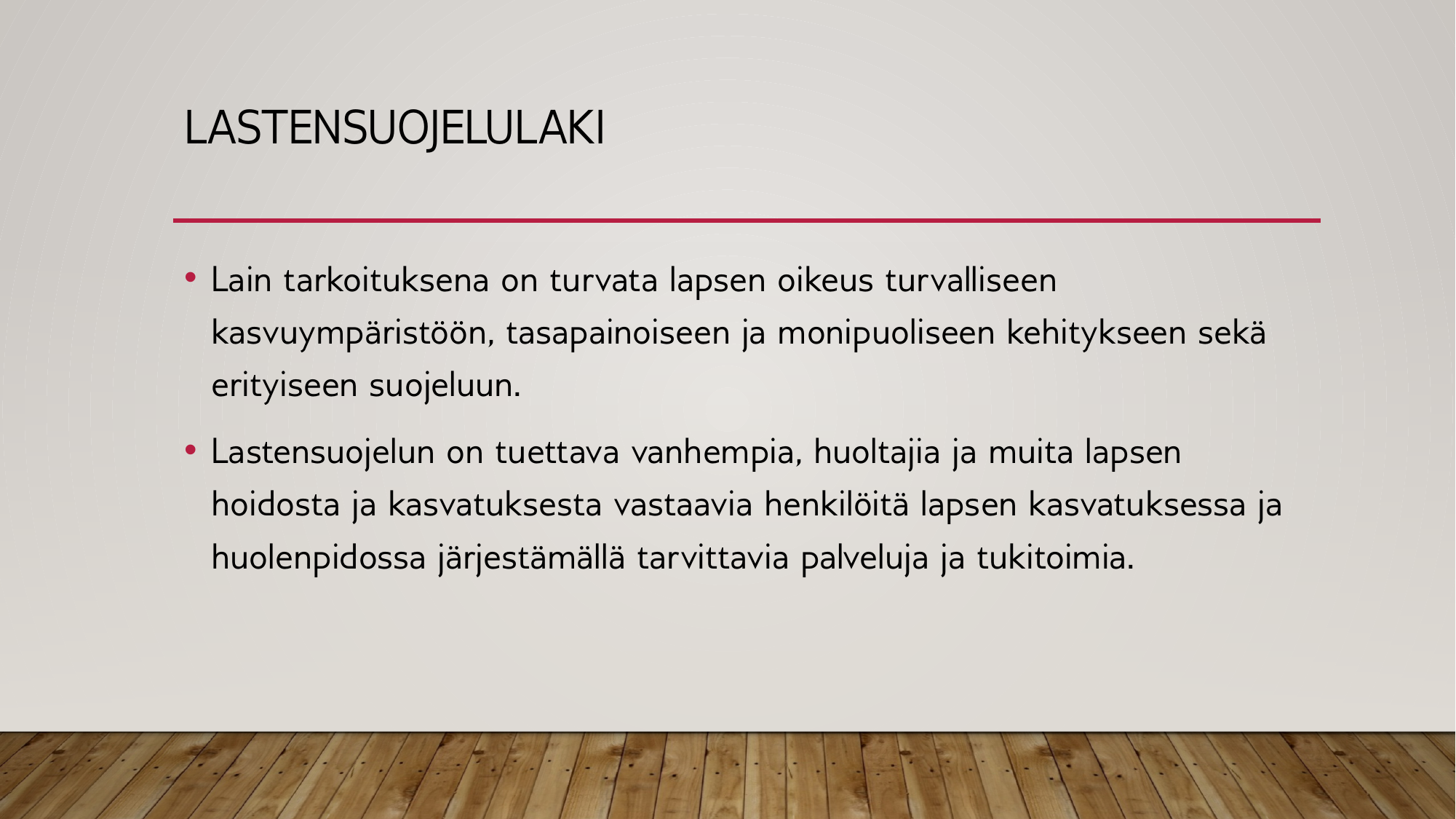

# lastensuojelulaki
Lain tarkoituksena on turvata lapsen oikeus turvalliseen kasvuympäristöön, tasapainoiseen ja monipuoliseen kehitykseen sekä erityiseen suojeluun.
Lastensuojelun on tuettava vanhempia, huoltajia ja muita lapsen hoidosta ja kasvatuksesta vastaavia henkilöitä lapsen kasvatuksessa ja huolenpidossa järjestämällä tarvittavia palveluja ja tukitoimia.